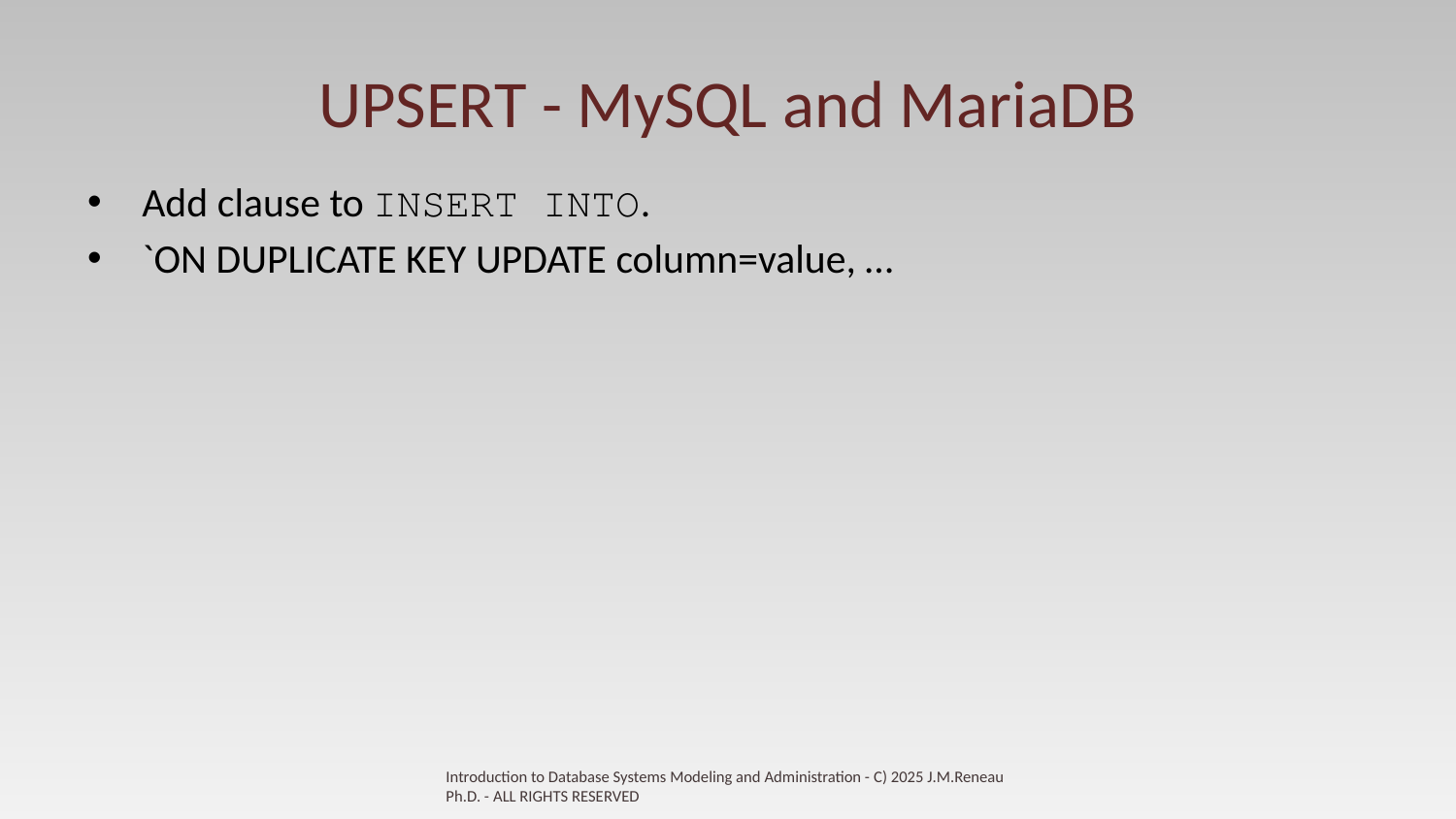

# UPSERT - MySQL and MariaDB
Add clause to INSERT INTO.
`ON DUPLICATE KEY UPDATE column=value, …
Introduction to Database Systems Modeling and Administration - C) 2025 J.M.Reneau Ph.D. - ALL RIGHTS RESERVED